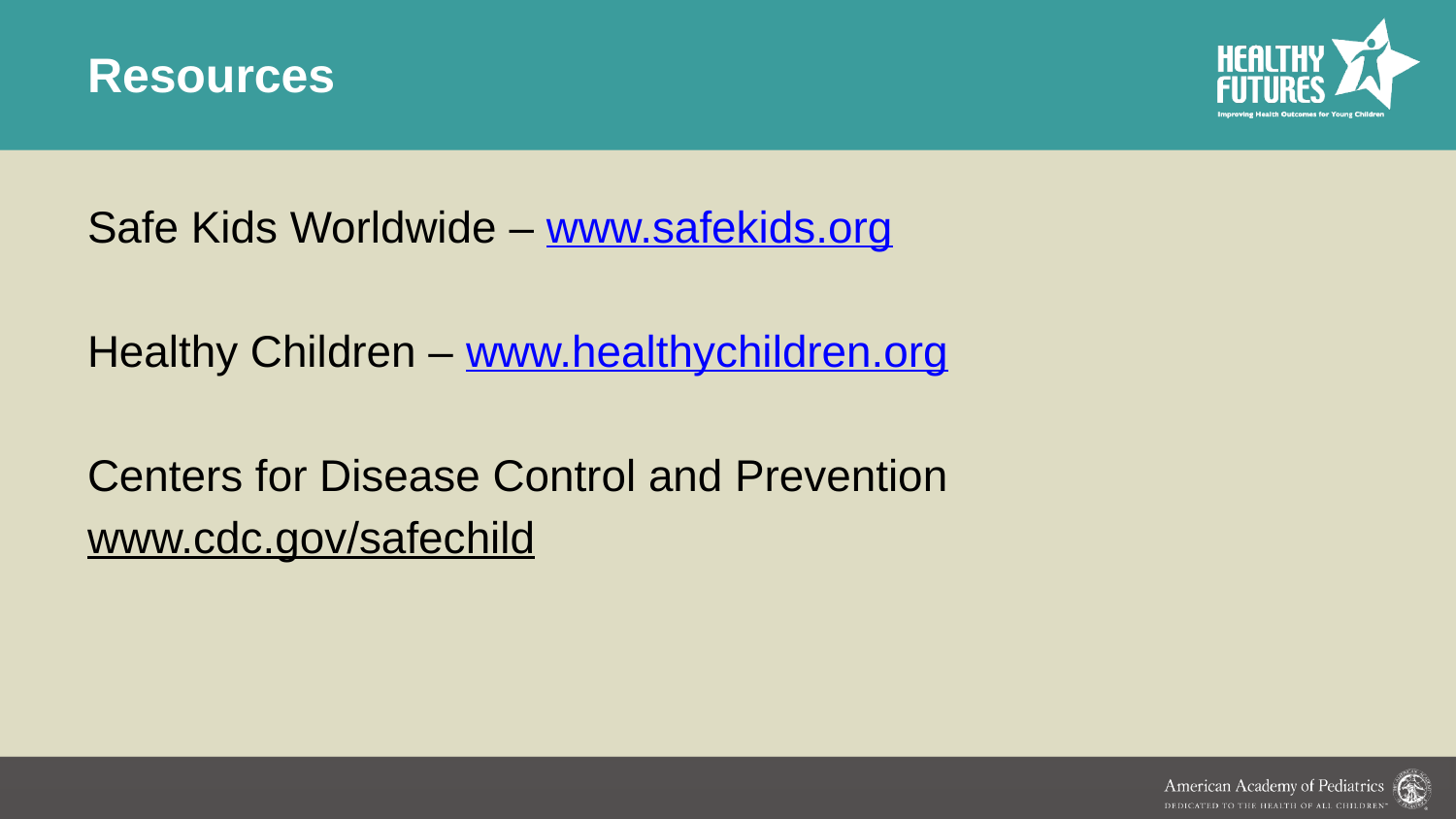

# Resources
Safe Kids Worldwide – www.safekids.org

Healthy Children – www.healthychildren.org

Centers for Disease Control and Prevention
www.cdc.gov/safechild